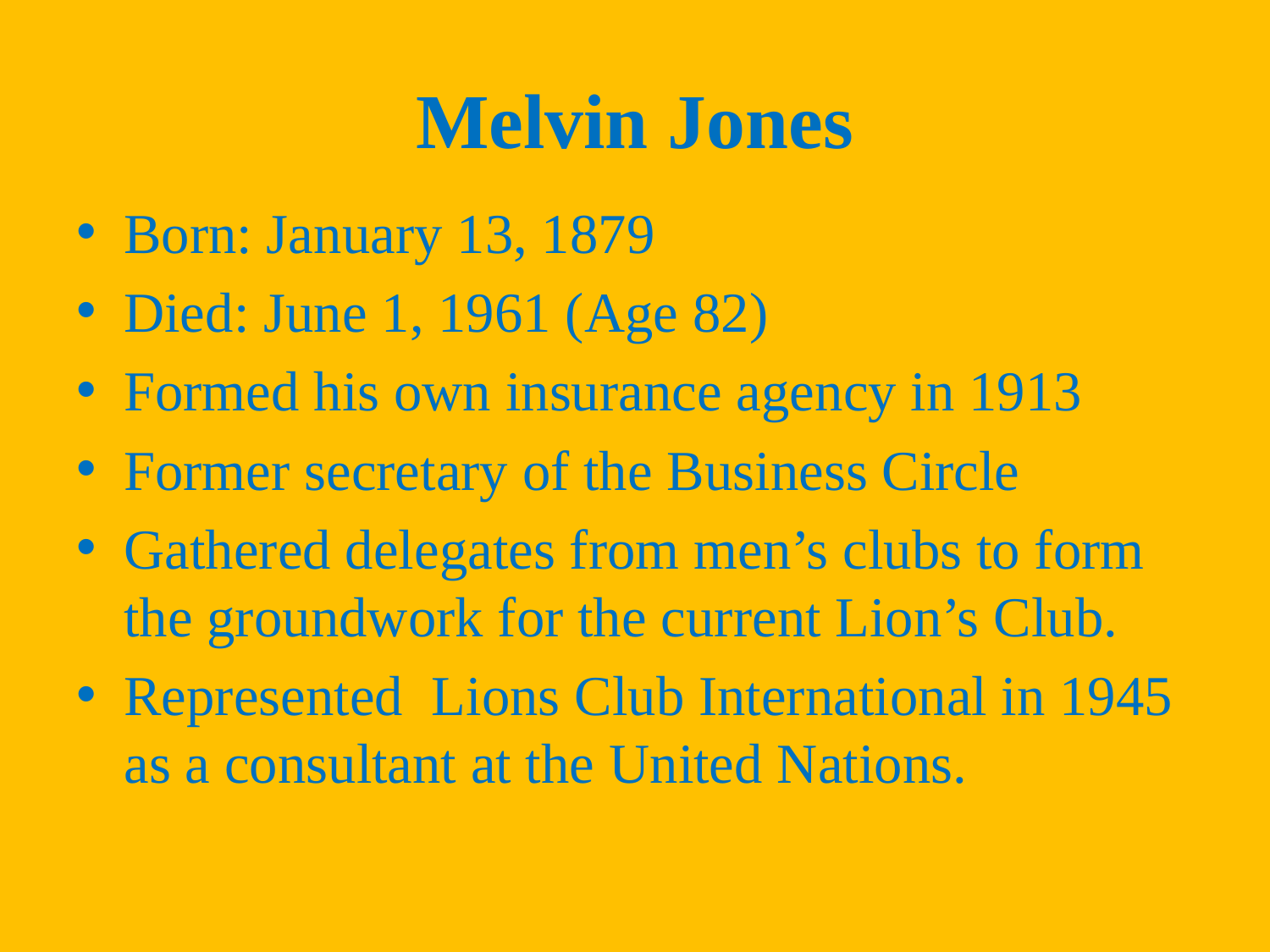

# Melvin Jones
Born: January 13, 1879
Died: June 1, 1961 (Age 82)
Formed his own insurance agency in 1913
Former secretary of the Business Circle
Gathered delegates from men’s clubs to form the groundwork for the current Lion’s Club.
Represented  Lions Club International in 1945 as a consultant at the United Nations.